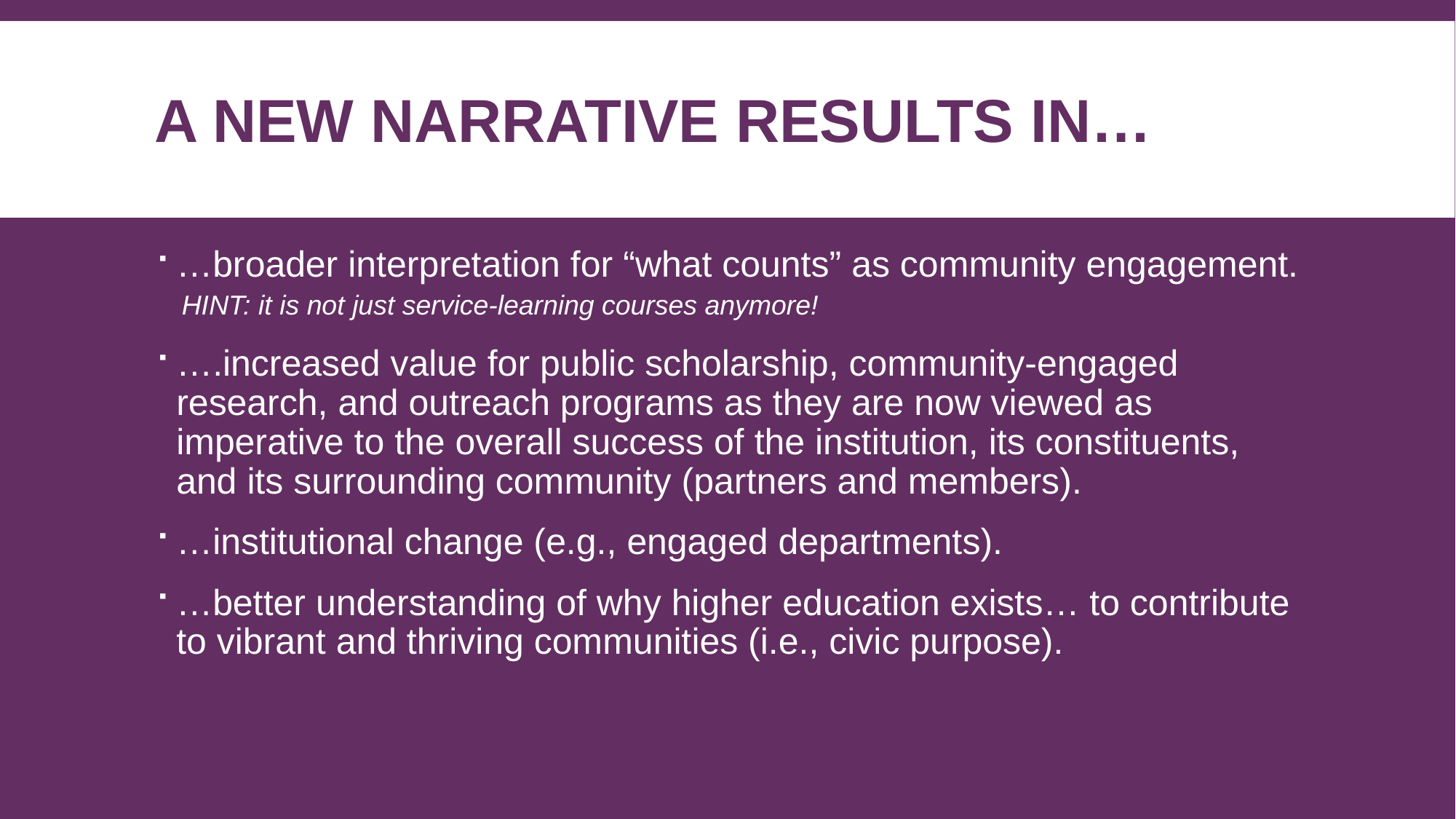

# A new narrative results in…
…broader interpretation for “what counts” as community engagement.
HINT: it is not just service-learning courses anymore!
….increased value for public scholarship, community-engaged research, and outreach programs as they are now viewed as imperative to the overall success of the institution, its constituents, and its surrounding community (partners and members).
…institutional change (e.g., engaged departments).
…better understanding of why higher education exists… to contribute to vibrant and thriving communities (i.e., civic purpose).